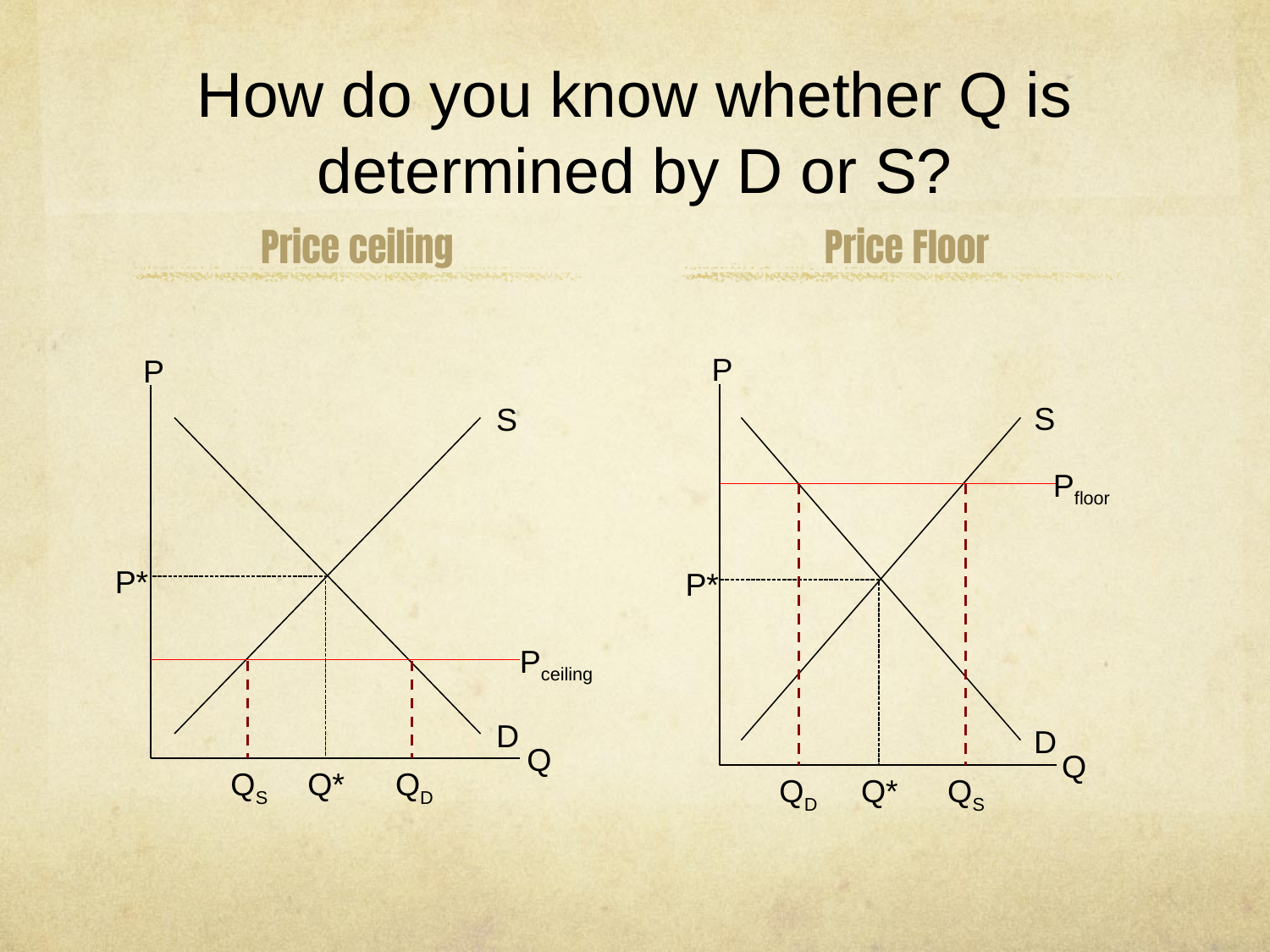

# How do you know whether Q is determined by D or S?
Price ceiling
Price Floor
P
S
P*

D
Q
Q*
Pfloor
QD
QS
P
S
P*

D
Q
Q*
Pceiling
QS
QD